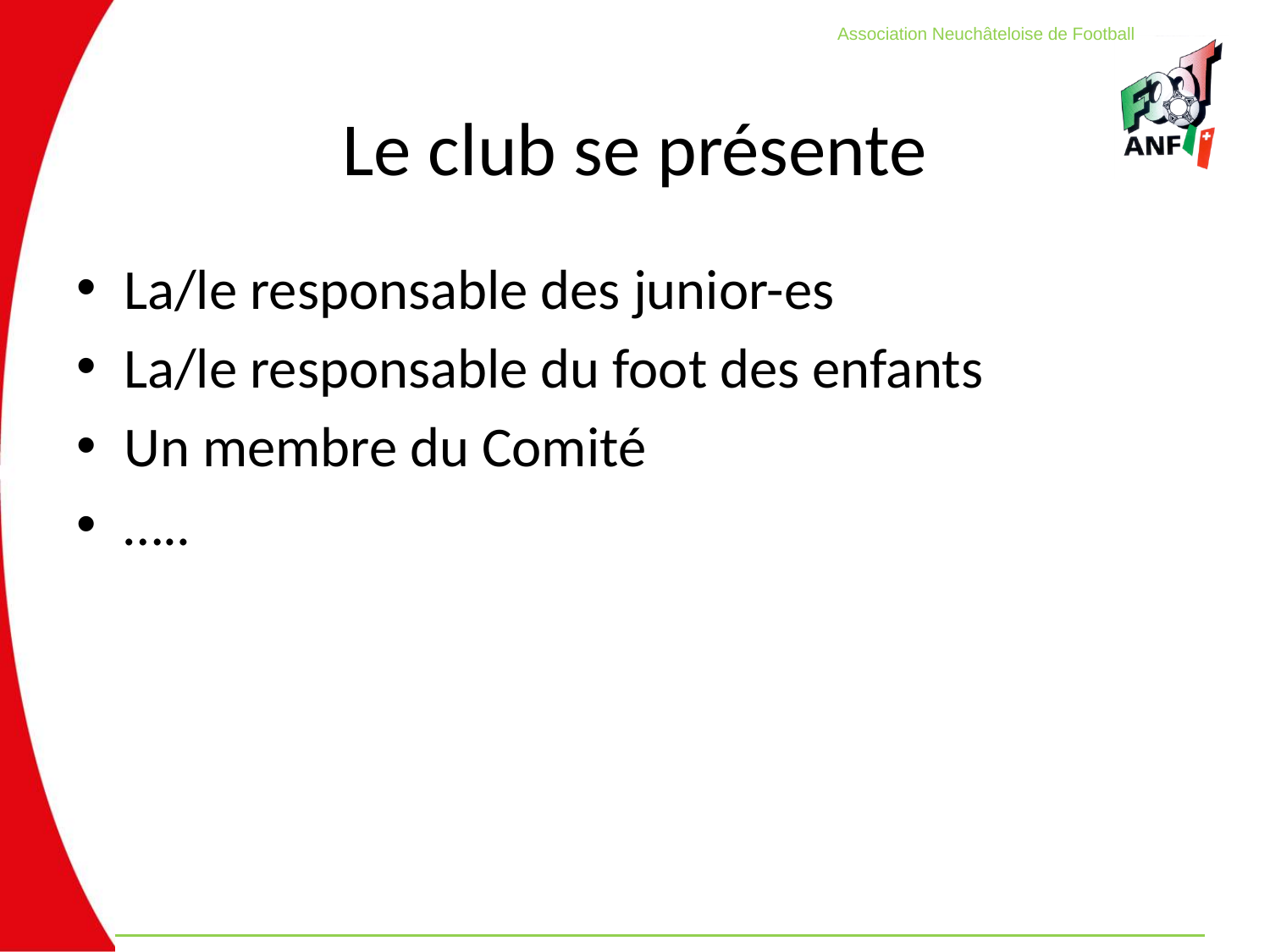

# Le club se présente
La/le responsable des junior-es
La/le responsable du foot des enfants
Un membre du Comité
…..